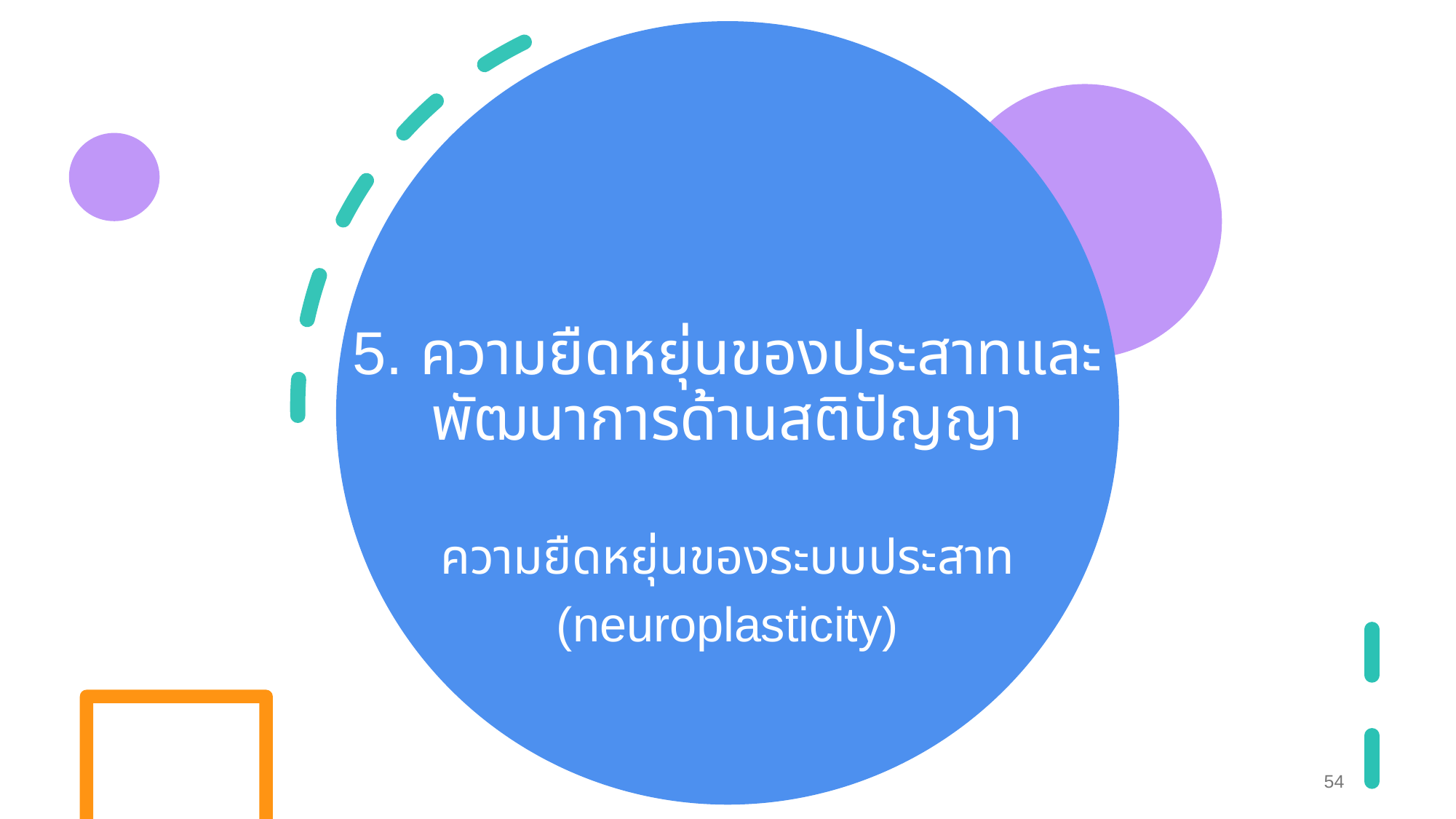

# 5. ความยืดหยุ่นของประสาทและพัฒนาการด้านสติปัญญา
ความยืดหยุ่นของระบบประสาท
(neuroplasticity)
54